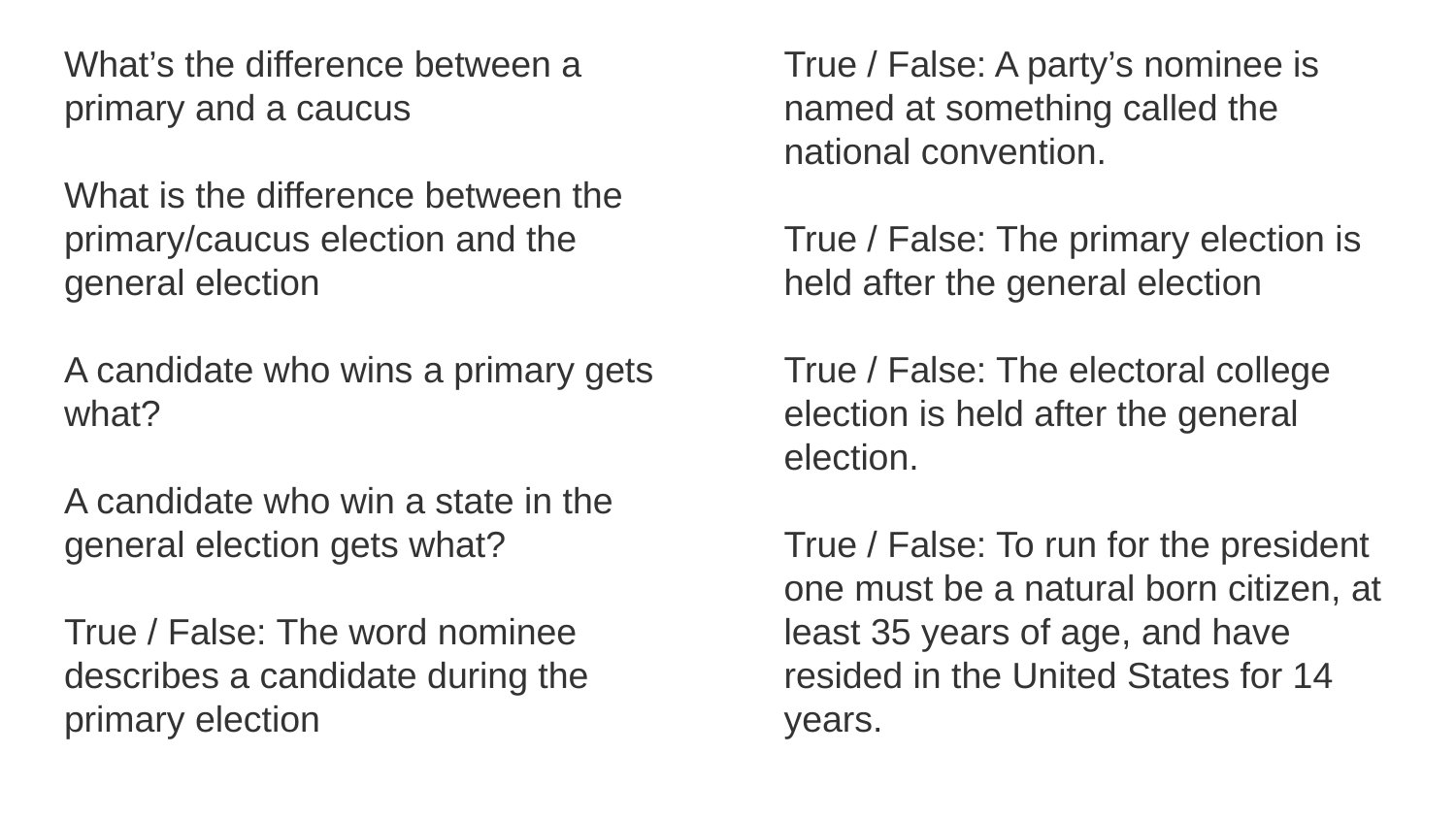

What’s the difference between a primary and a caucus

What is the difference between the primary/caucus election and the general election

A candidate who wins a primary gets what?

A candidate who win a state in the general election gets what?

True / False: The word nominee describes a candidate during the primary election

True / False: A party’s nominee is named at something called the national convention.

True / False: The primary election is held after the general election

True / False: The electoral college election is held after the general election.

True / False: To run for the president one must be a natural born citizen, at least 35 years of age, and have resided in the United States for 14 years.